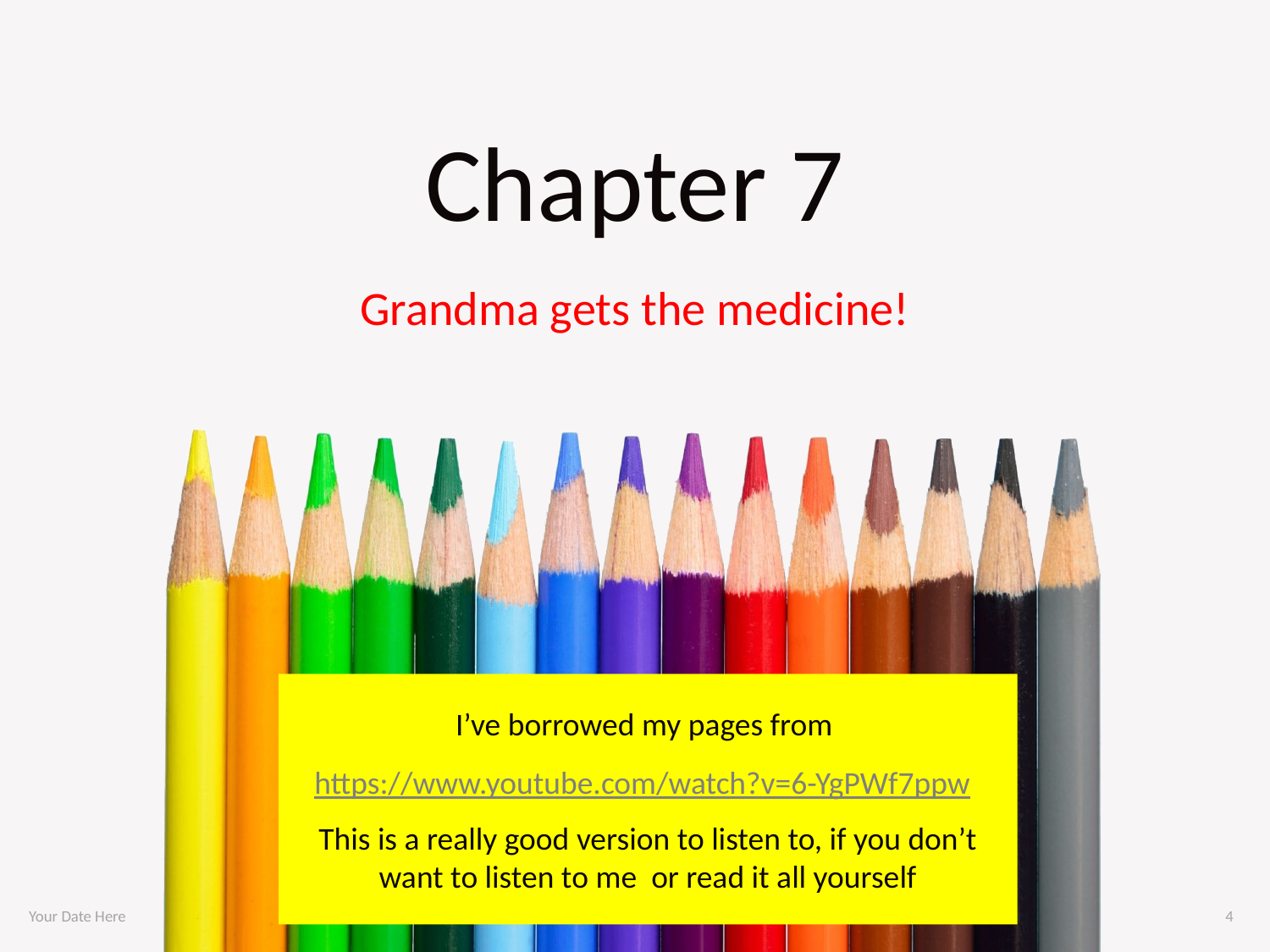

# Chapter 7
Grandma gets the medicine!
I’ve borrowed my pages from

This is a really good version to listen to, if you don’t want to listen to me  or read it all yourself
https://www.youtube.com/watch?v=6-YgPWf7ppw
Your Date Here
4